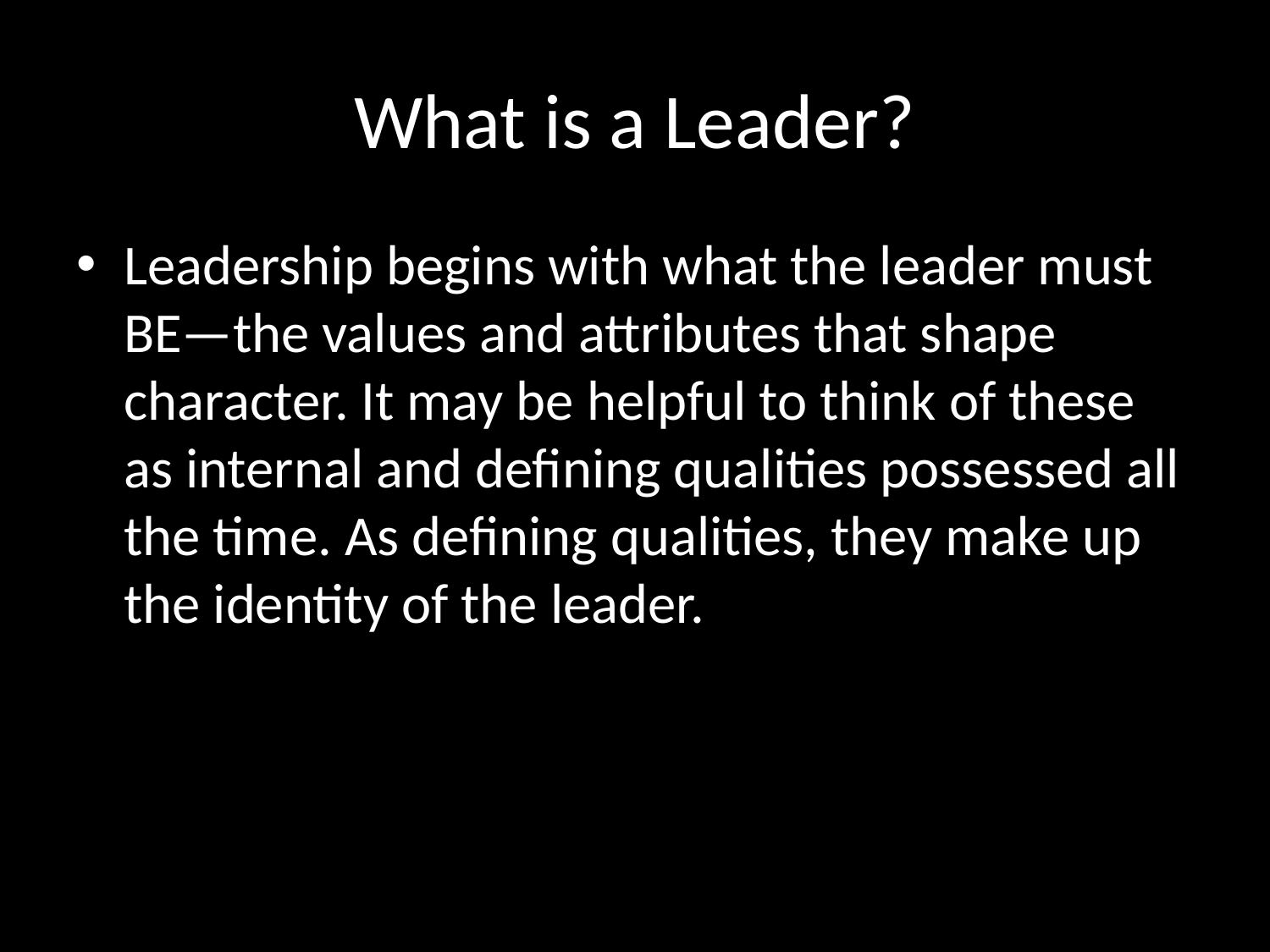

# What is a Leader?
Leadership begins with what the leader must BE—the values and attributes that shape character. It may be helpful to think of these as internal and defining qualities possessed all the time. As defining qualities, they make up the identity of the leader.